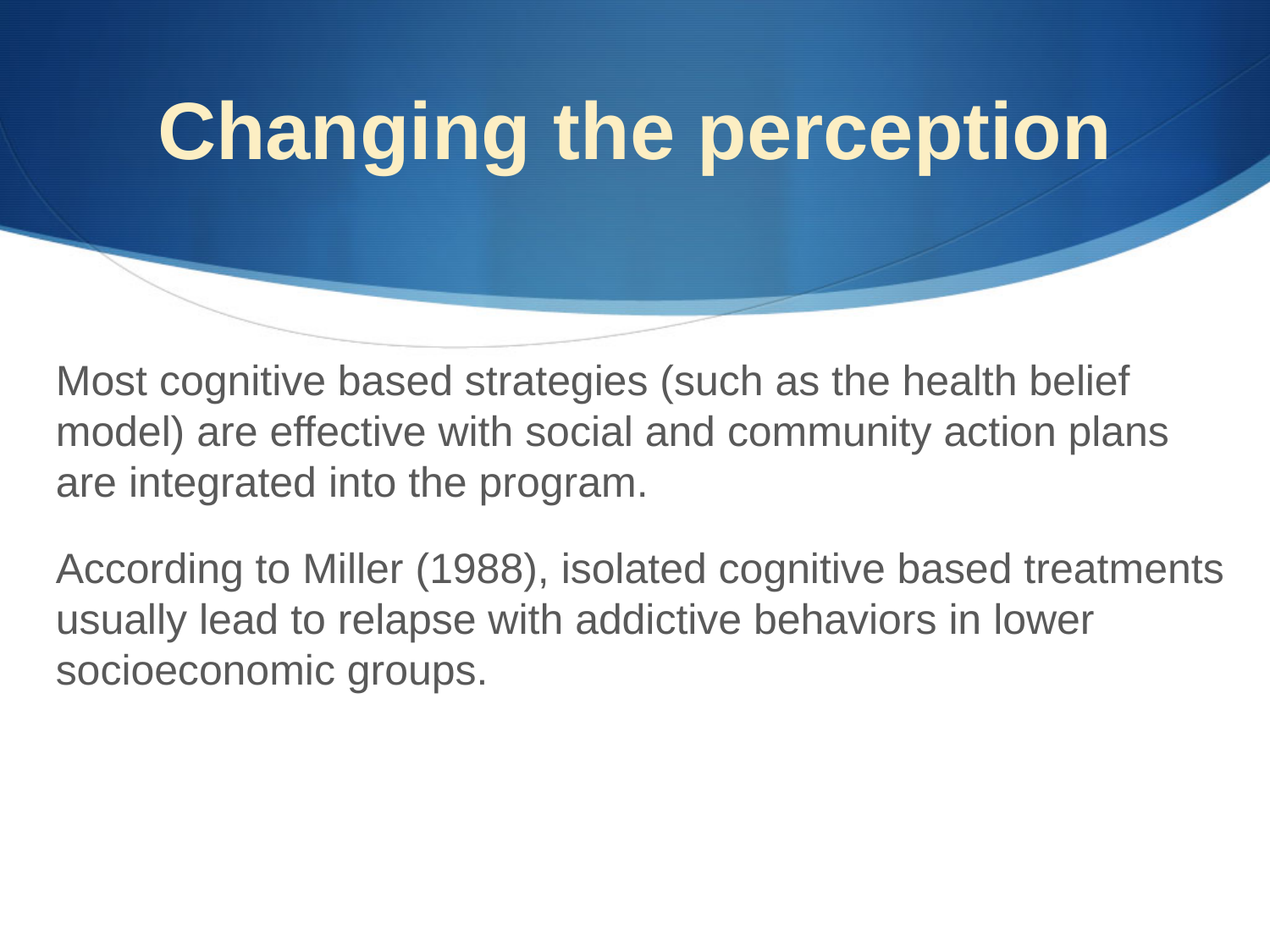

# Changing the perception
Most cognitive based strategies (such as the health belief model) are effective with social and community action plans are integrated into the program.
According to Miller (1988), isolated cognitive based treatments usually lead to relapse with addictive behaviors in lower socioeconomic groups.